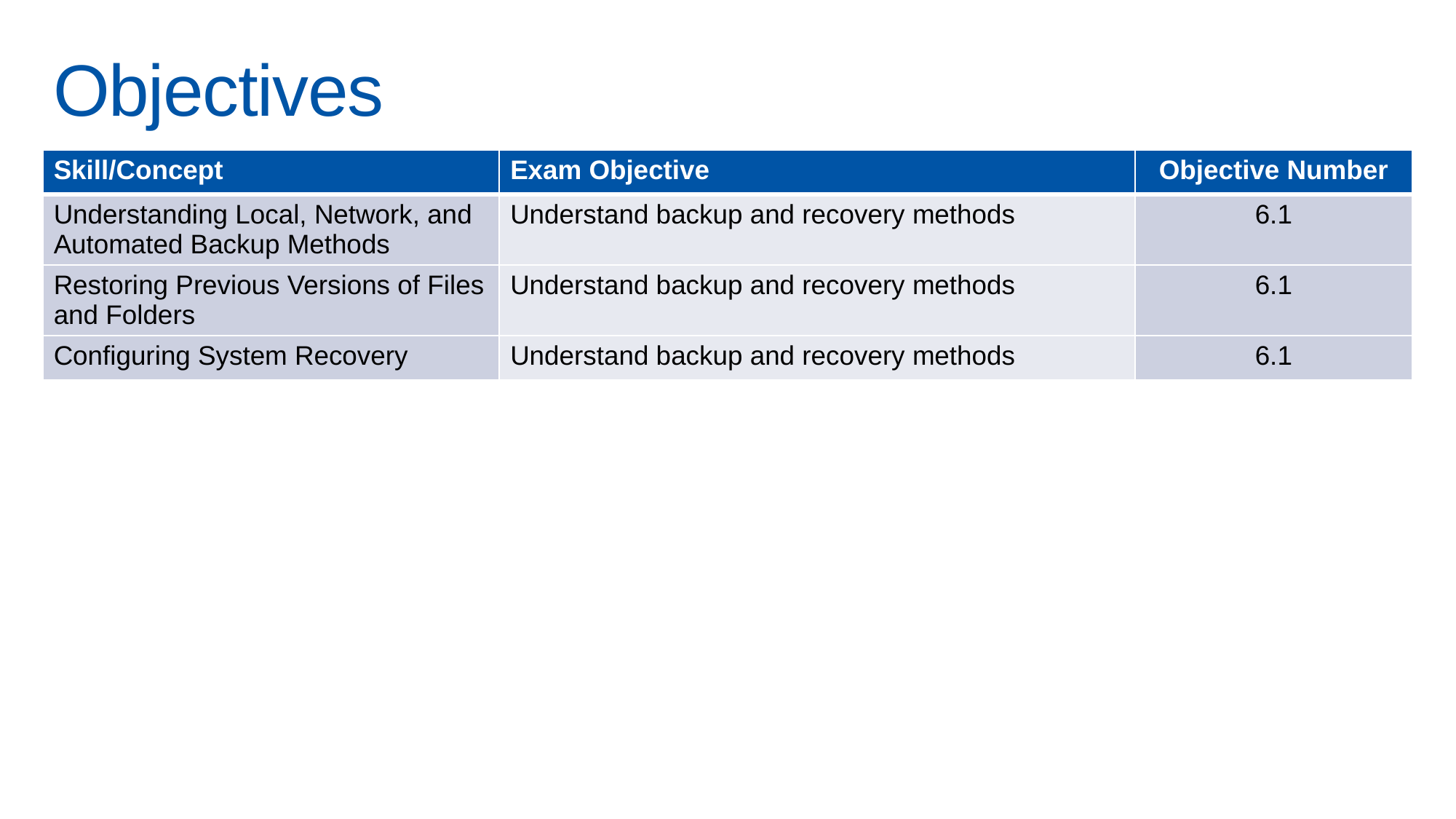

# Objectives
| Skill/Concept | Exam Objective | Objective Number |
| --- | --- | --- |
| Understanding Local, Network, and Automated Backup Methods | Understand backup and recovery methods | 6.1 |
| Restoring Previous Versions of Files and Folders | Understand backup and recovery methods | 6.1 |
| Configuring System Recovery | Understand backup and recovery methods | 6.1 |